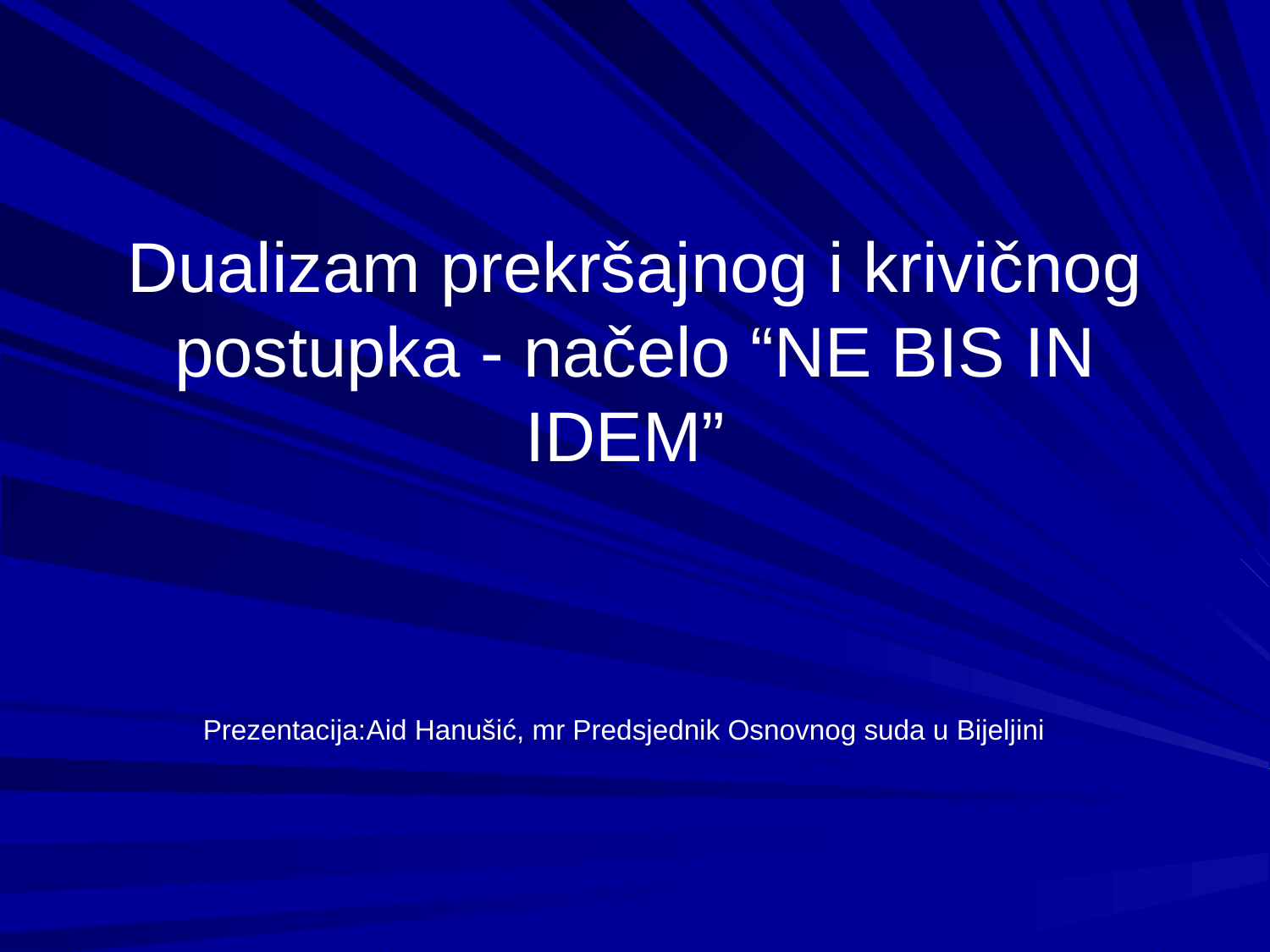

# Dualizam prekršajnog i krivičnog postupka - načelo “NE BIS IN IDEM”
Prezentacija:Aid Hanušić, mr Predsjednik Osnovnog suda u Bijeljini